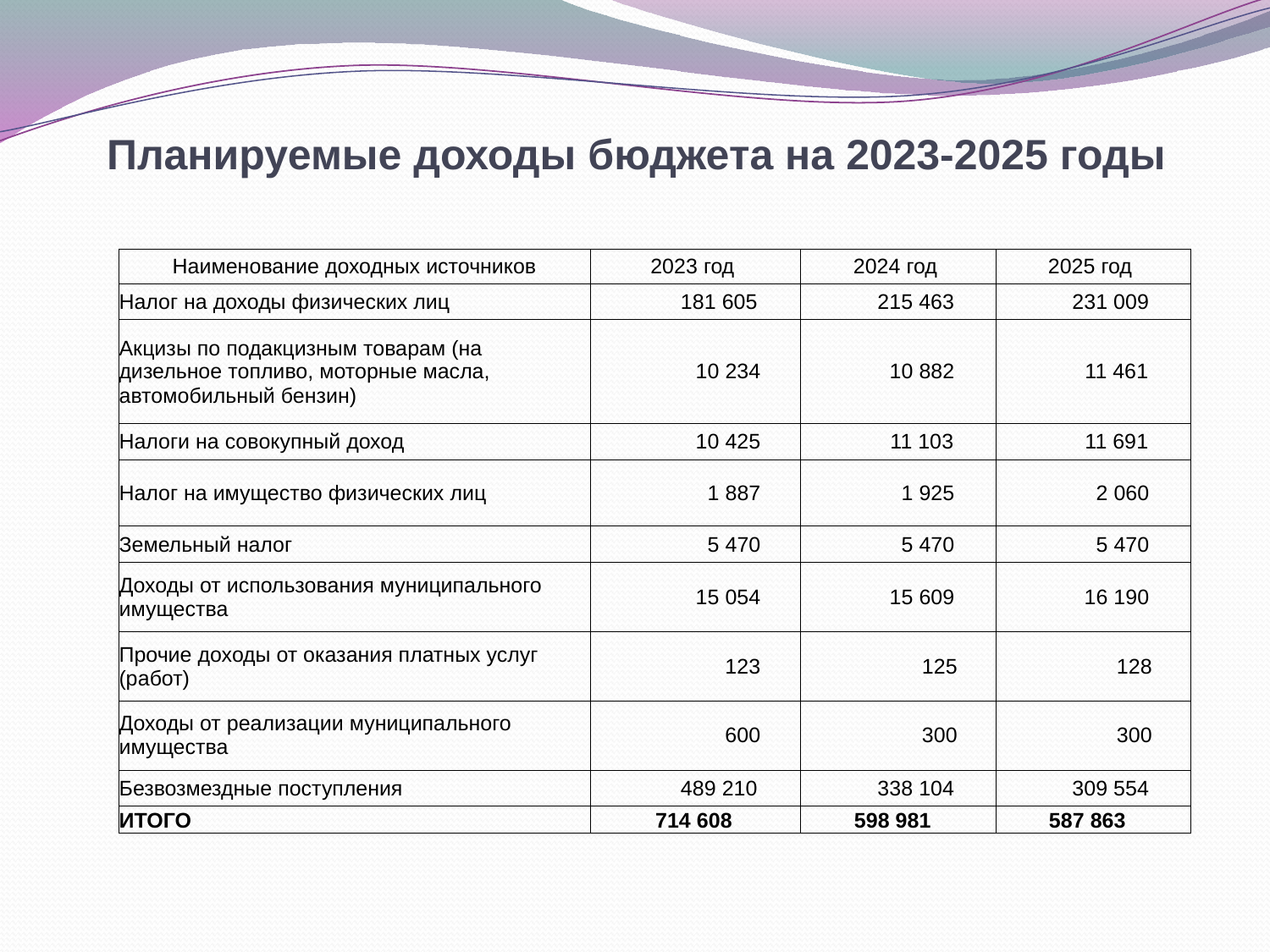

# Планируемые доходы бюджета на 2023-2025 годы
| Наименование доходных источников | 2023 год | 2024 год | 2025 год |
| --- | --- | --- | --- |
| Налог на доходы физических лиц | 181 605 | 215 463 | 231 009 |
| Акцизы по подакцизным товарам (на дизельное топливо, моторные масла, автомобильный бензин) | 10 234 | 10 882 | 11 461 |
| Налоги на совокупный доход | 10 425 | 11 103 | 11 691 |
| Налог на имущество физических лиц | 1 887 | 1 925 | 2 060 |
| Земельный налог | 5 470 | 5 470 | 5 470 |
| Доходы от использования муниципального имущества | 15 054 | 15 609 | 16 190 |
| Прочие доходы от оказания платных услуг (работ) | 123 | 125 | 128 |
| Доходы от реализации муниципального имущества | 600 | 300 | 300 |
| Безвозмездные поступления | 489 210 | 338 104 | 309 554 |
| ИТОГО | 714 608 | 598 981 | 587 863 |